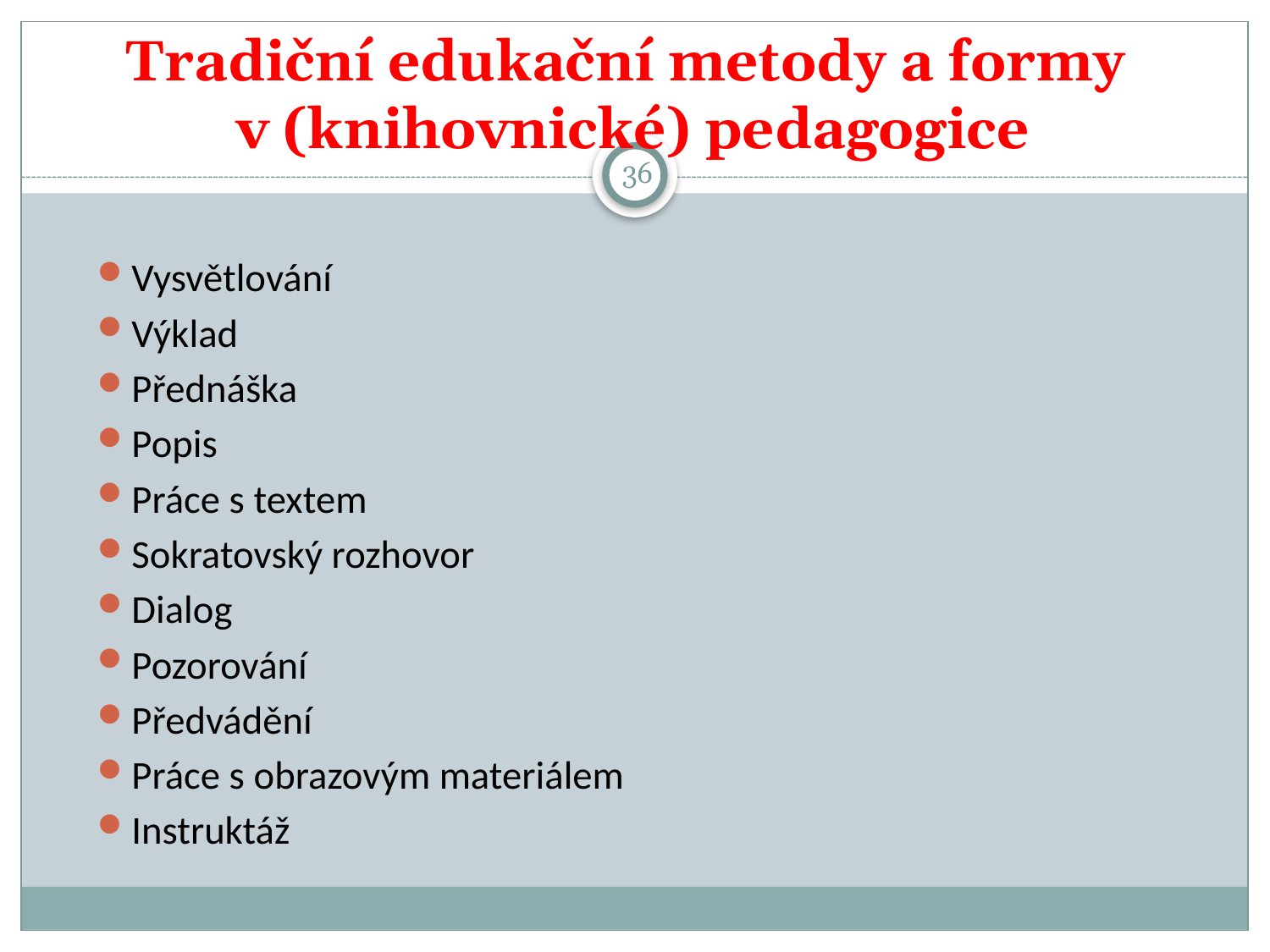

# Tradiční edukační metody a formy v (knihovnické) pedagogice
36
Vysvětlování
Výklad
Přednáška
Popis
Práce s textem
Sokratovský rozhovor
Dialog
Pozorování
Předvádění
Práce s obrazovým materiálem
Instruktáž